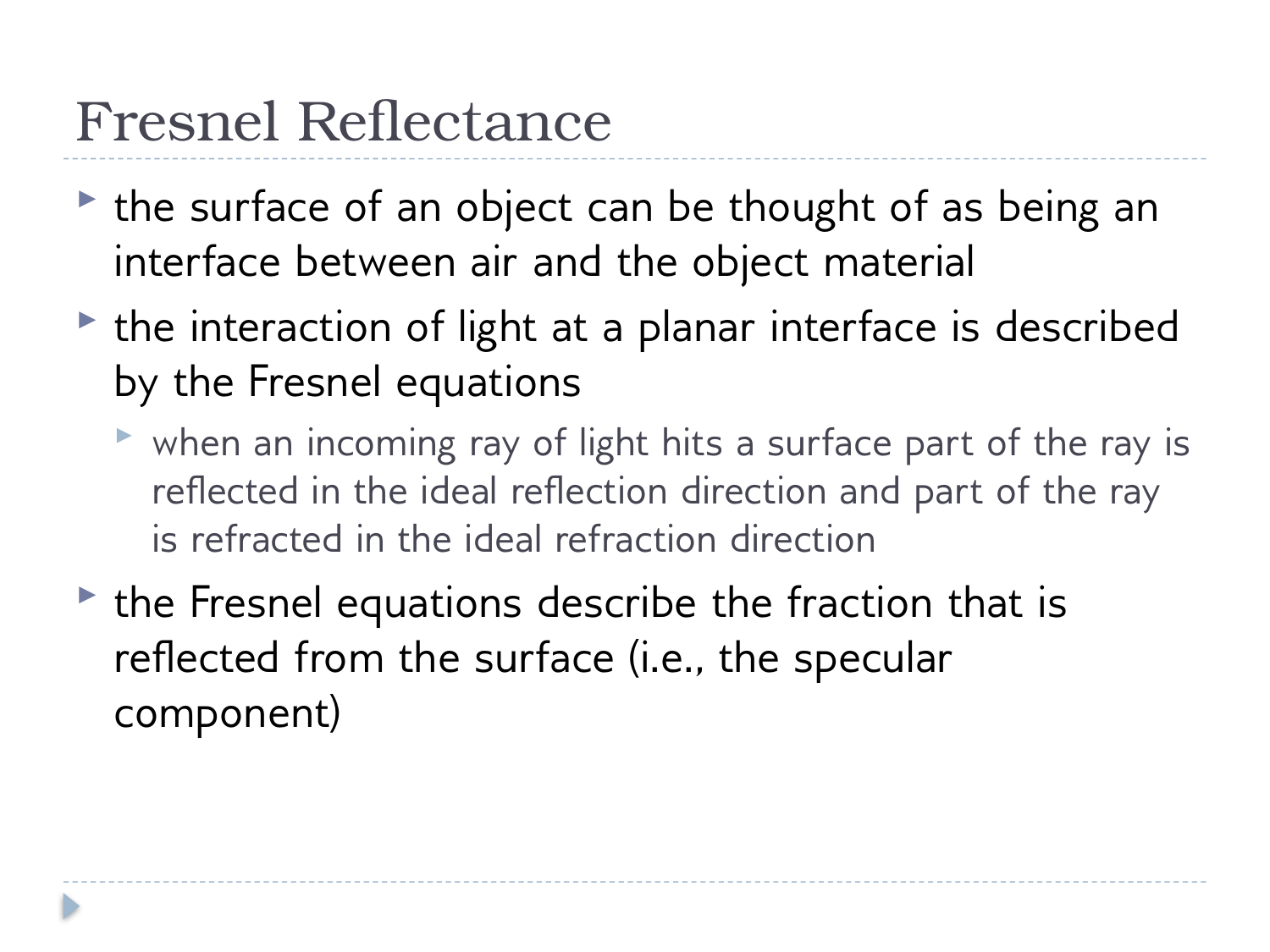

# Fresnel Reflectance
the surface of an object can be thought of as being an interface between air and the object material
the interaction of light at a planar interface is described by the Fresnel equations
when an incoming ray of light hits a surface part of the ray is reflected in the ideal reflection direction and part of the ray is refracted in the ideal refraction direction
the Fresnel equations describe the fraction that is reflected from the surface (i.e., the specular component)